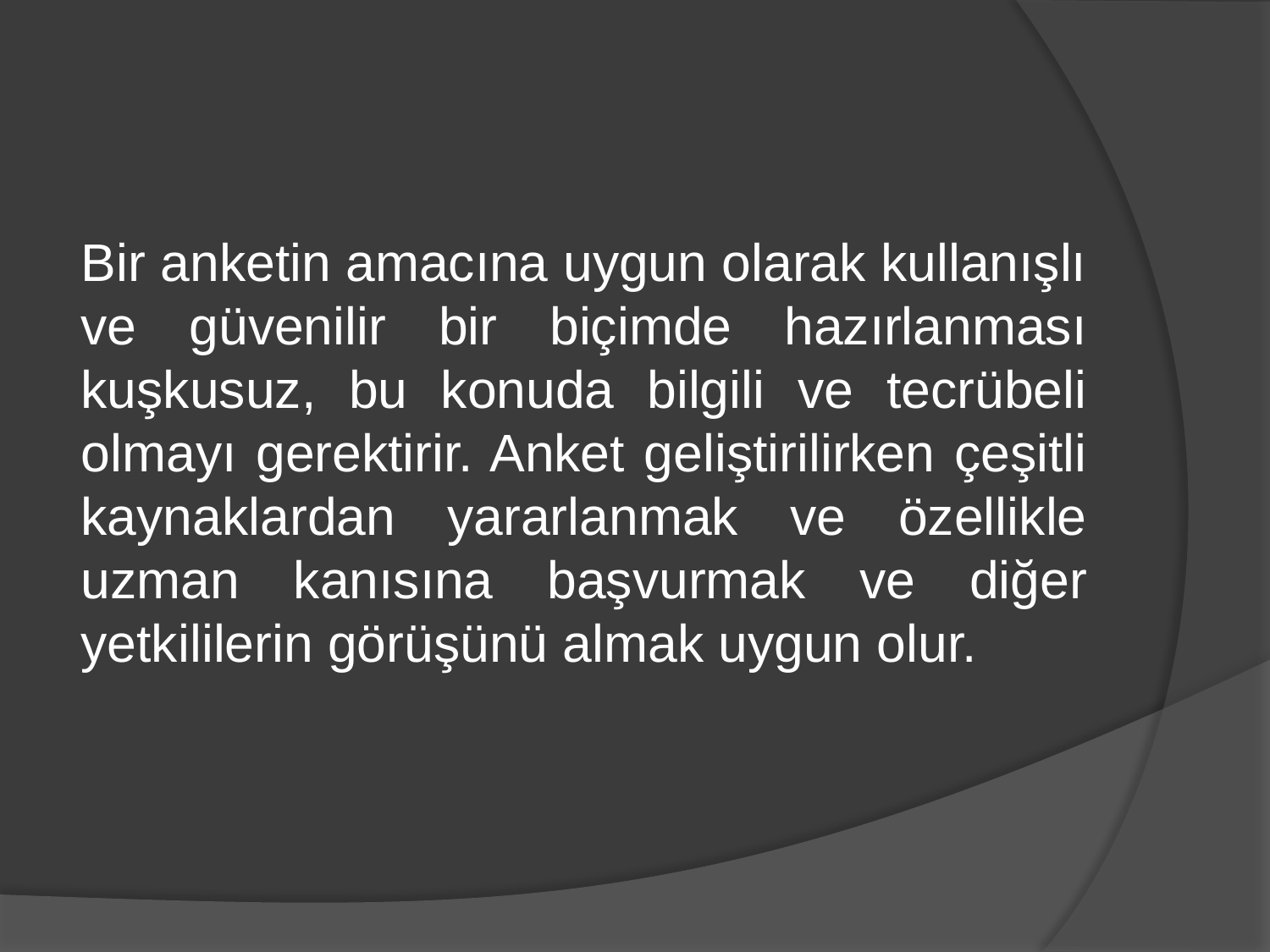

Bir anketin amacına uygun olarak kullanışlı ve güvenilir bir biçimde hazırlanması kuşkusuz, bu konuda bilgili ve tecrübeli olmayı gerektirir. Anket geliştirilirken çeşitli kaynaklardan yararlanmak ve özellikle uzman kanısına başvurmak ve diğer yetkililerin görüşünü almak uygun olur.